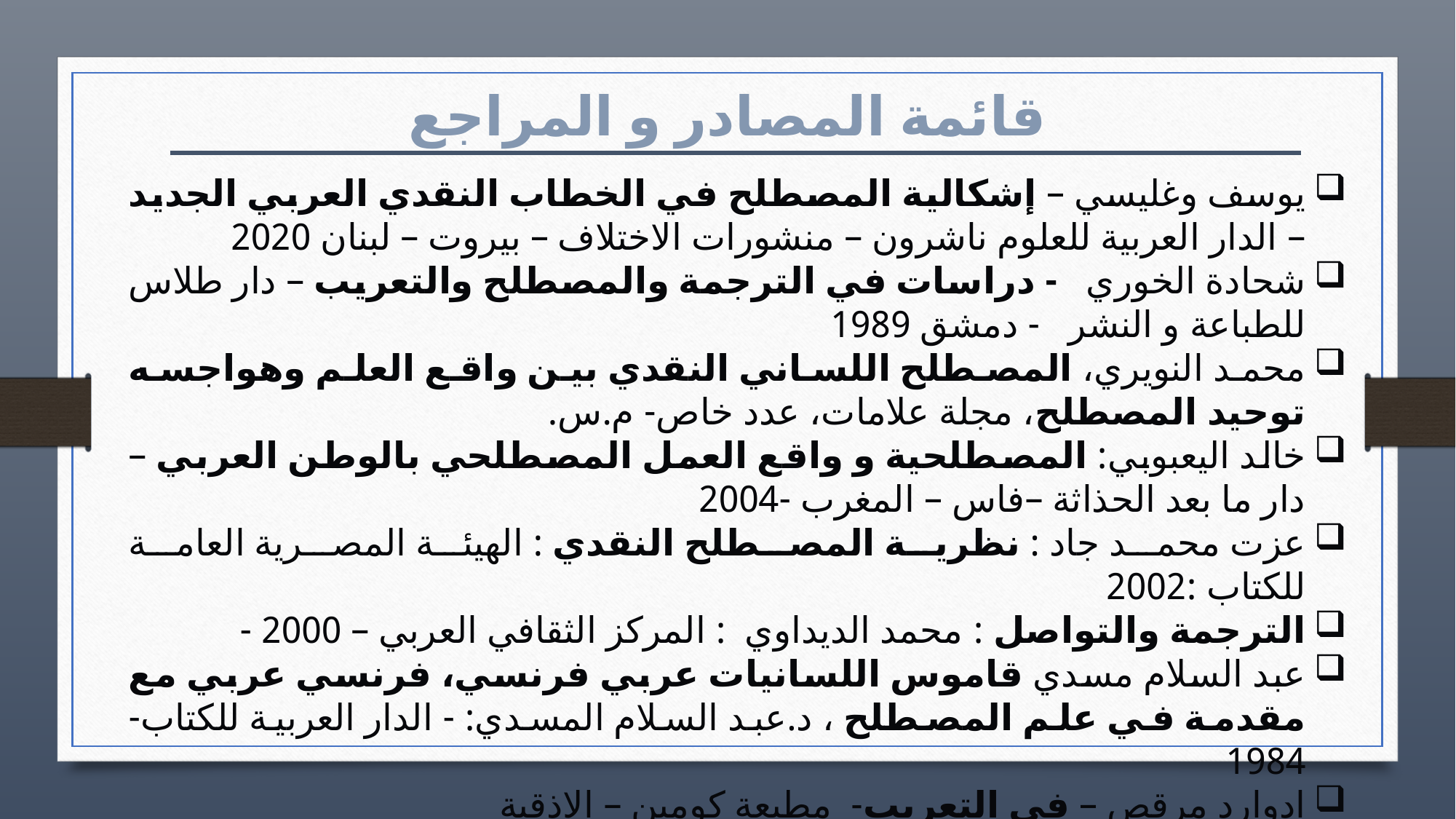

قائمة المصادر و المراجع
يوسف وغليسي – إشكالية المصطلح في الخطاب النقدي العربي الجديد – الدار العربية للعلوم ناشرون – منشورات الاختلاف – بيروت – لبنان 2020
شحادة الخوري   - دراسات في الترجمة والمصطلح والتعريب – دار طلاس للطباعة و النشر   - دمشق 1989
محمد النويري، المصطلح اللساني النقدي بين واقع العلم وهواجسه توحيد المصطلح، مجلة علامات، عدد خاص- م.س.
خالد اليعبوبي: المصطلحية و واقع العمل المصطلحي بالوطن العربي – دار ما بعد الحذاثة –فاس – المغرب -2004
عزت محمد جاد : نظرية المصطلح النقدي : الهيئة المصرية العامة للكتاب :2002
الترجمة والتواصل : محمد الديداوي  : المركز الثقافي العربي – 2000 -
عبد السلام مسدي قاموس اللسانيات عربي فرنسي، فرنسي عربي مع مقدمة في علم المصطلح ، د.عبد السلام المسدي: - الدار العربية للكتاب- 1984
ادوارد مرقص – في التعريب-  مطبعة كومين – الاذقية